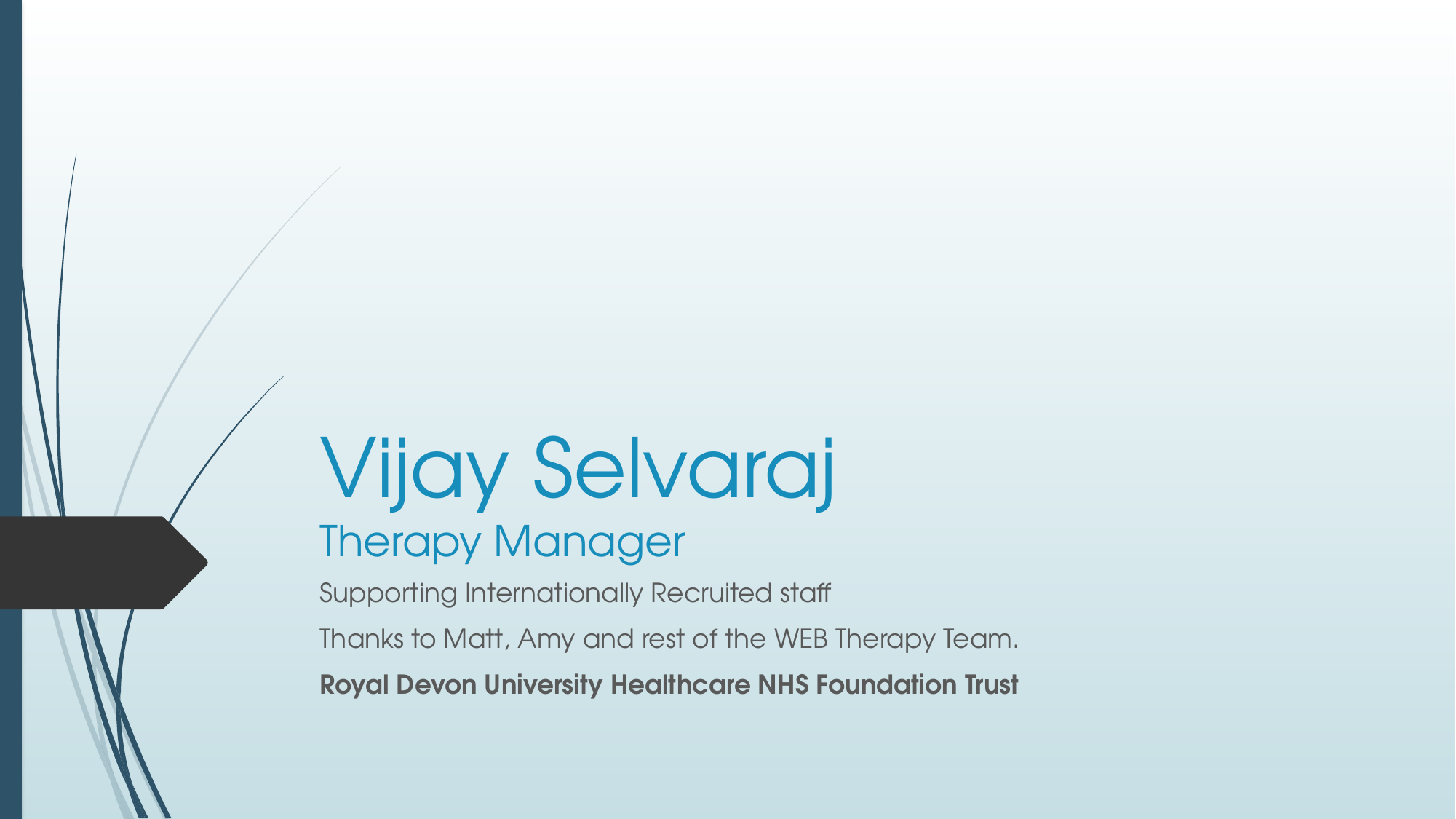

# Vijay Selvaraj Therapy Manager
Supporting Internationally Recruited staff
Thanks to Matt, Amy and rest of the WEB Therapy Team.
Royal Devon University Healthcare NHS Foundation Trust